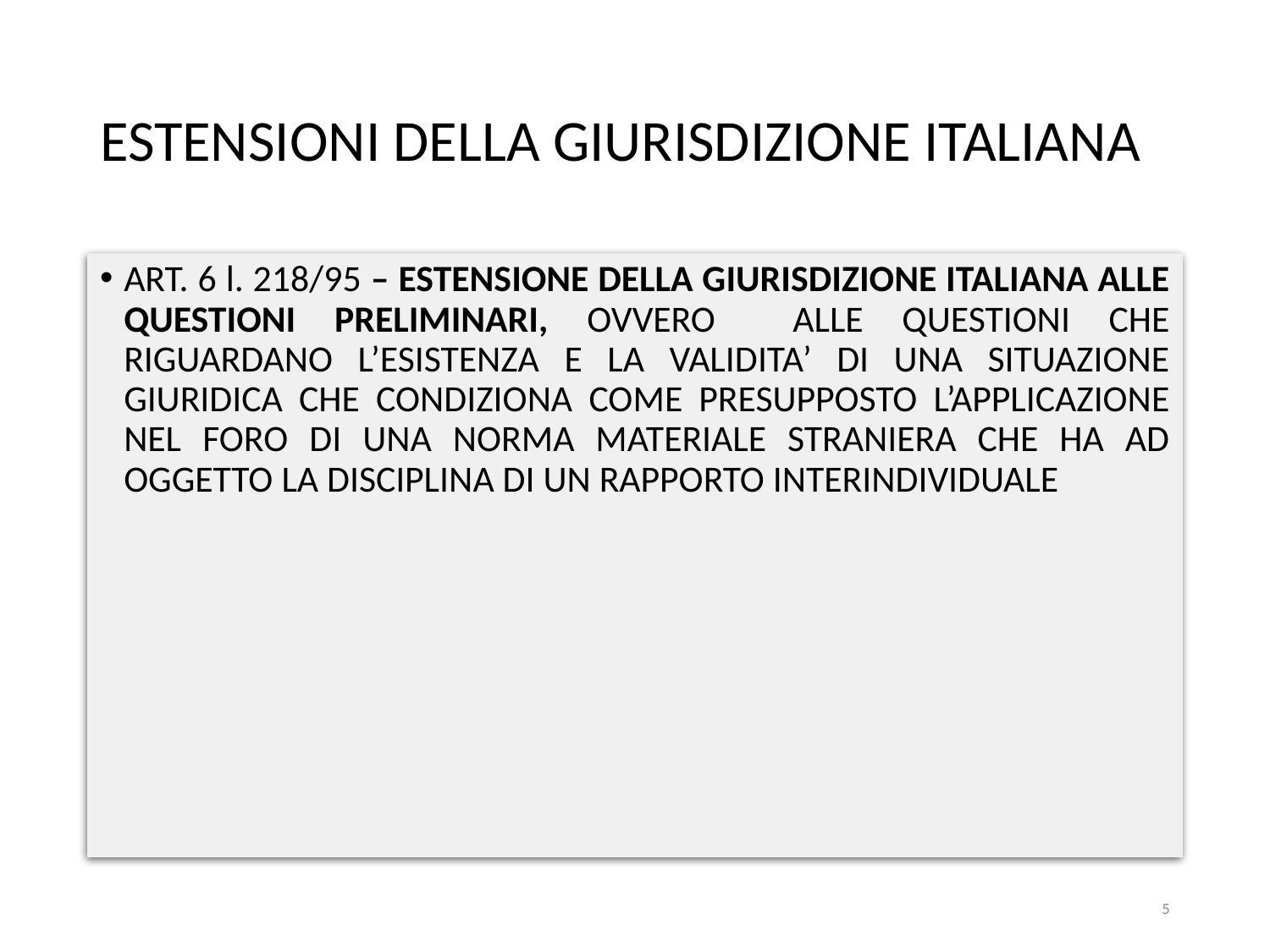

# ESTENSIONI DELLA GIURISDIZIONE ITALIANA
ART. 6 l. 218/95 – ESTENSIONE DELLA GIURISDIZIONE ITALIANA ALLE QUESTIONI PRELIMINARI, OVVERO  ALLE QUESTIONI CHE RIGUARDANO L’ESISTENZA E LA VALIDITA’ DI UNA SITUAZIONE GIURIDICA CHE CONDIZIONA COME PRESUPPOSTO L’APPLICAZIONE NEL FORO DI UNA NORMA MATERIALE STRANIERA CHE HA AD OGGETTO LA DISCIPLINA DI UN RAPPORTO INTERINDIVIDUALE
5